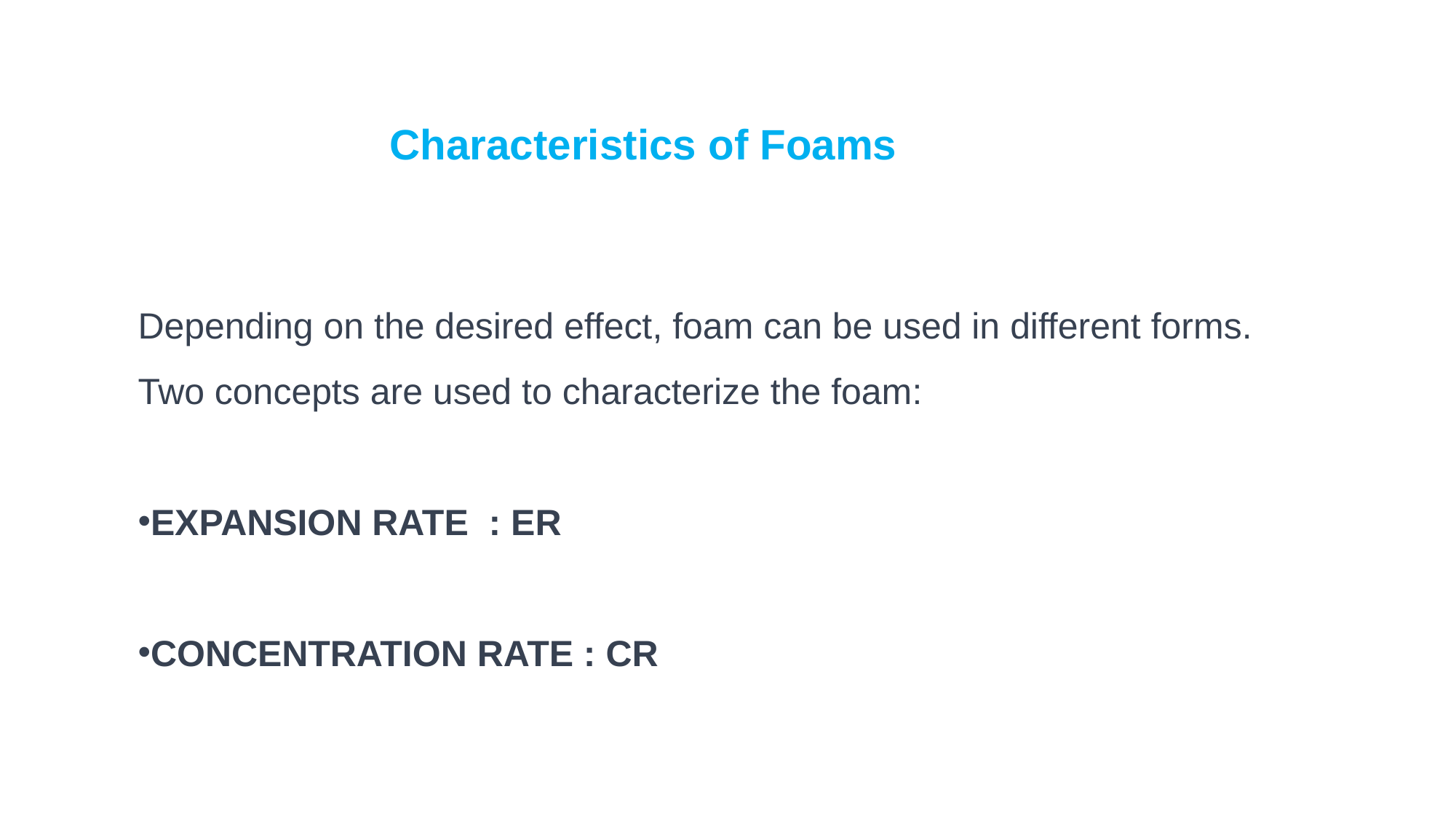

Characteristics of Foams
Depending on the desired effect, foam can be used in different forms. Two concepts are used to characterize the foam:

EXPANSION RATE  : ER

CONCENTRATION RATE : CR